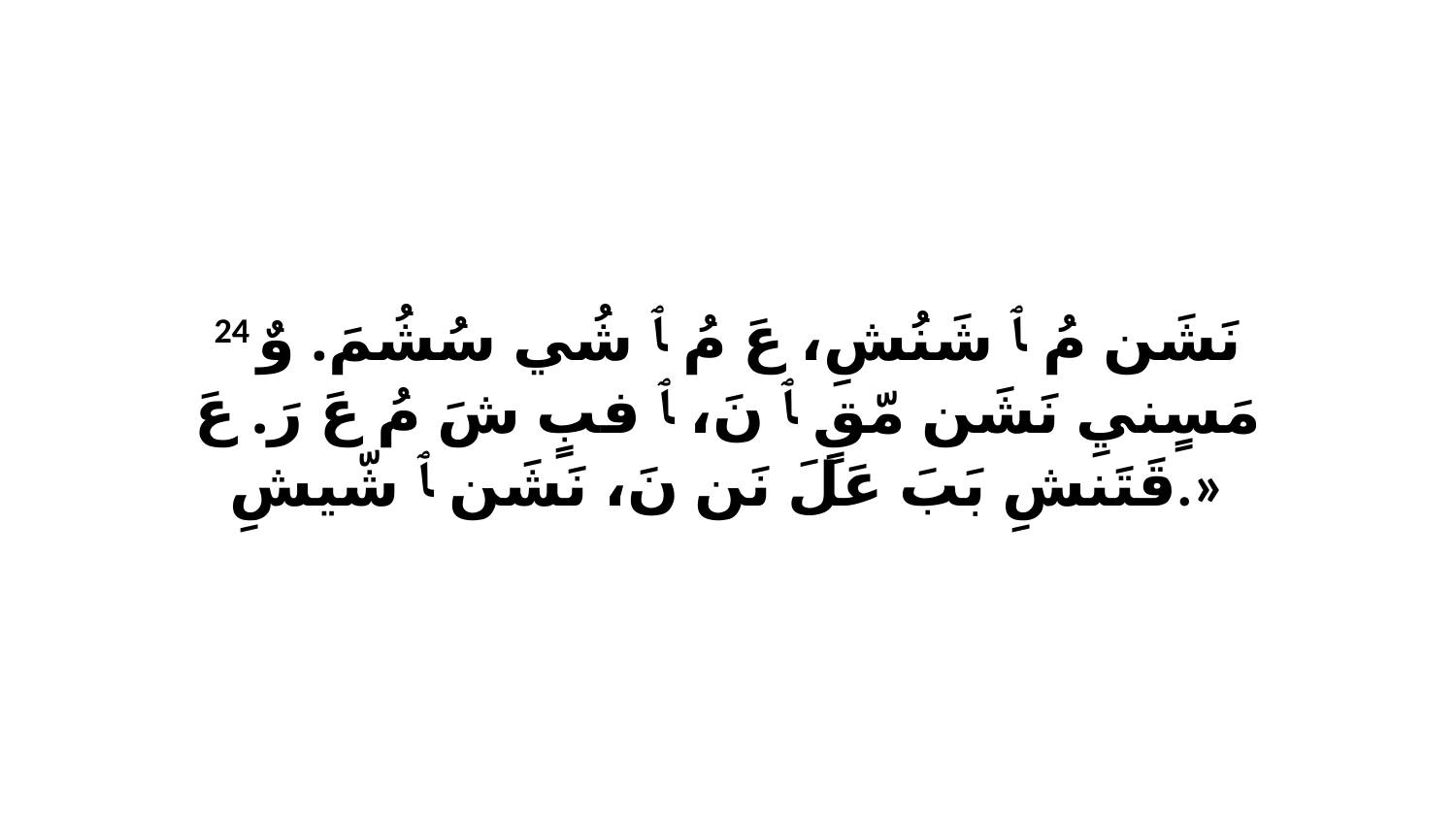

24 نَشَن مُ ﭑ شَنُشِ، عَ مُ ﭑ شُي سُشُمَ. وٌ مَسٍنيِ نَشَن مّقٍ ﭑ نَ، ﭑ فبٍ شَ مُ عَ رَ. عَ قَتَنشِ بَبَ عَلَ نَن نَ، نَشَن ﭑ شّيشِ.»